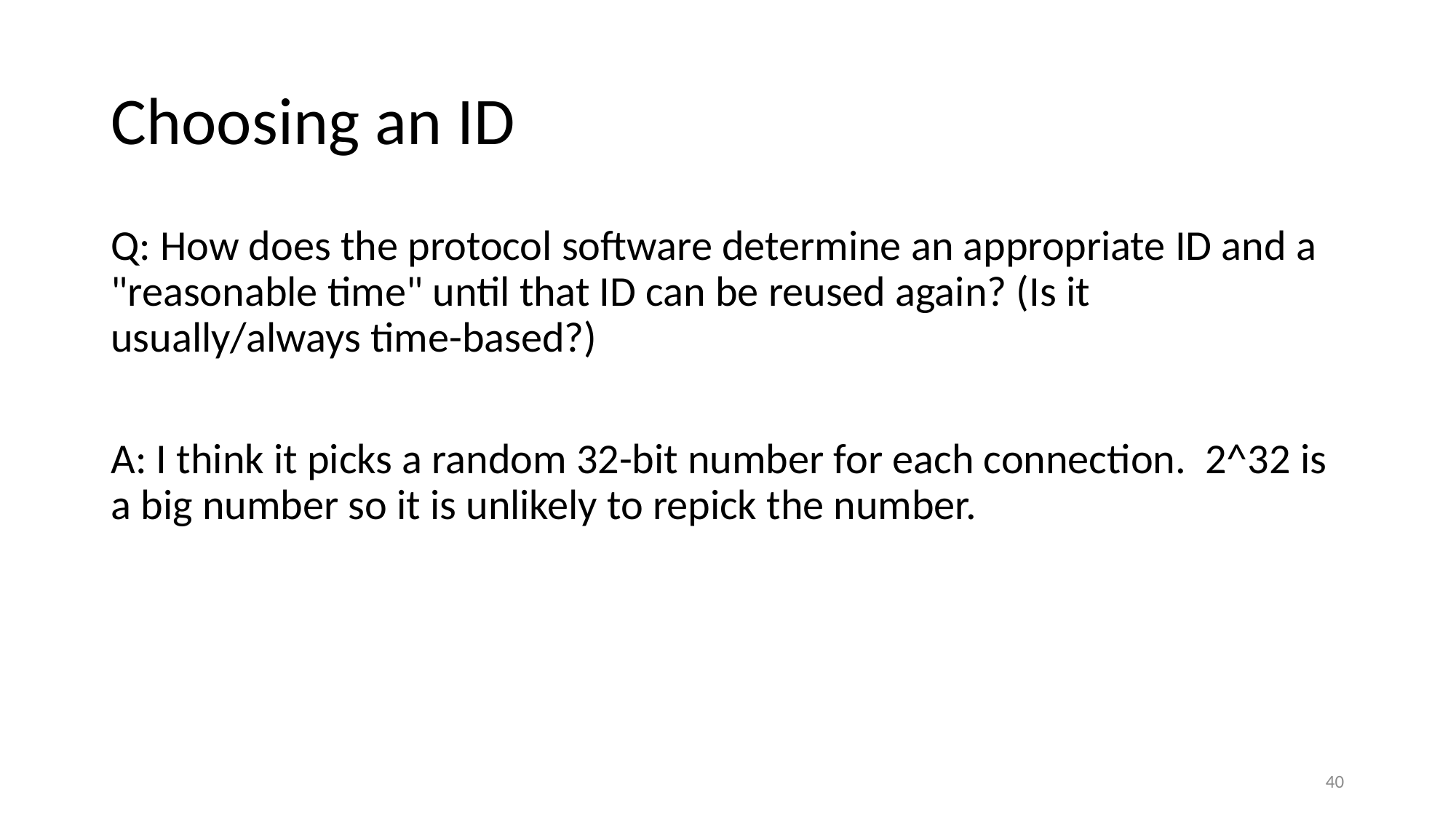

# Choosing an ID
Q: How does the protocol software determine an appropriate ID and a "reasonable time" until that ID can be reused again? (Is it usually/always time-based?)

A: I think it picks a random 32-bit number for each connection.  2^32 is a big number so it is unlikely to repick the number.
40